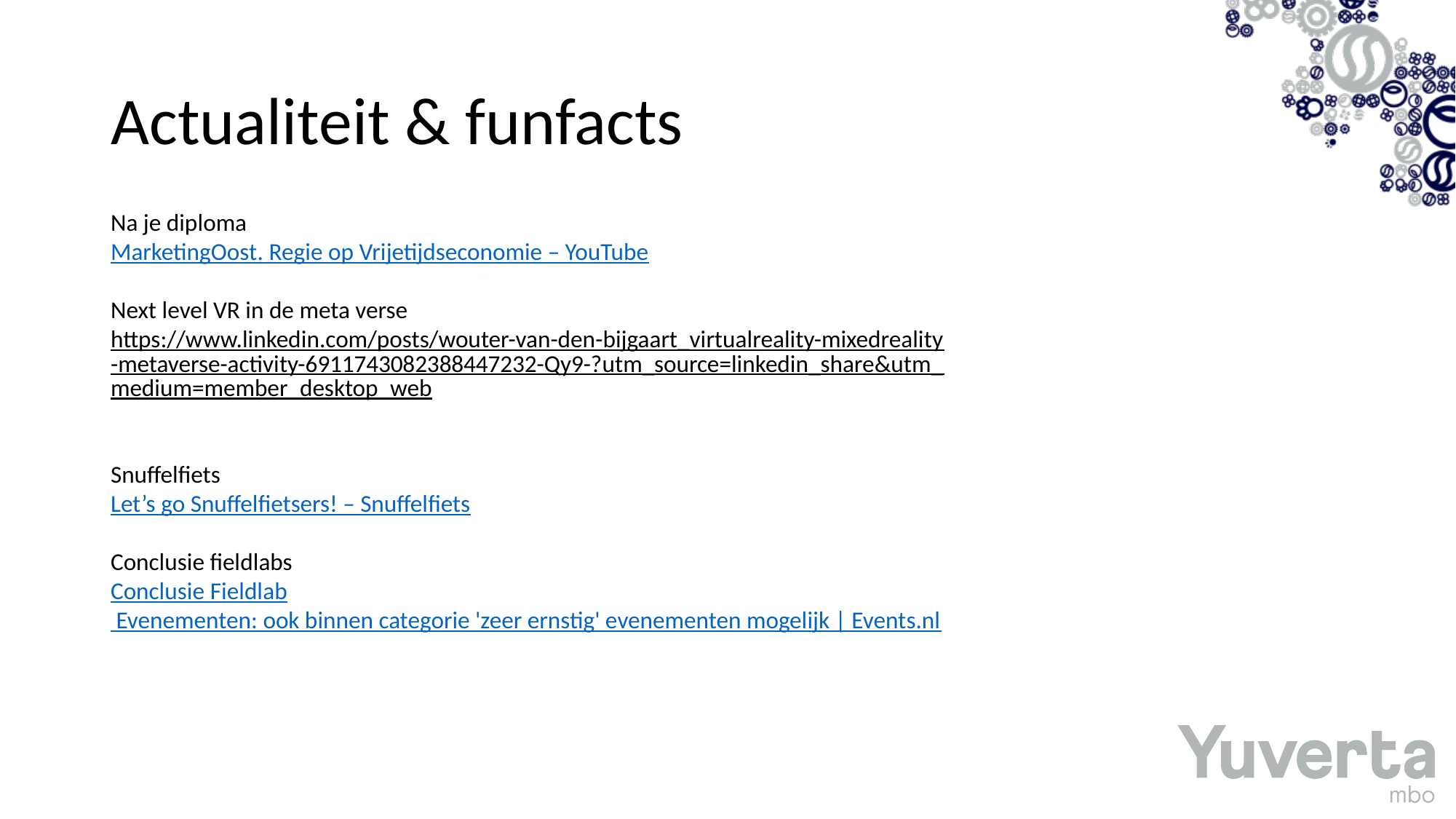

# Actualiteit & funfacts
Na je diploma
MarketingOost. Regie op Vrijetijdseconomie – YouTube

Next level VR in de meta verse
https://www.linkedin.com/posts/wouter-van-den-bijgaart_virtualreality-mixedreality-metaverse-activity-6911743082388447232-Qy9-?utm_source=linkedin_share&utm_medium=member_desktop_web

Snuffelfiets
Let’s go Snuffelfietsers! – Snuffelfiets

Conclusie fieldlabs
Conclusie Fieldlab Evenementen: ook binnen categorie 'zeer ernstig' evenementen mogelijk | Events.nl